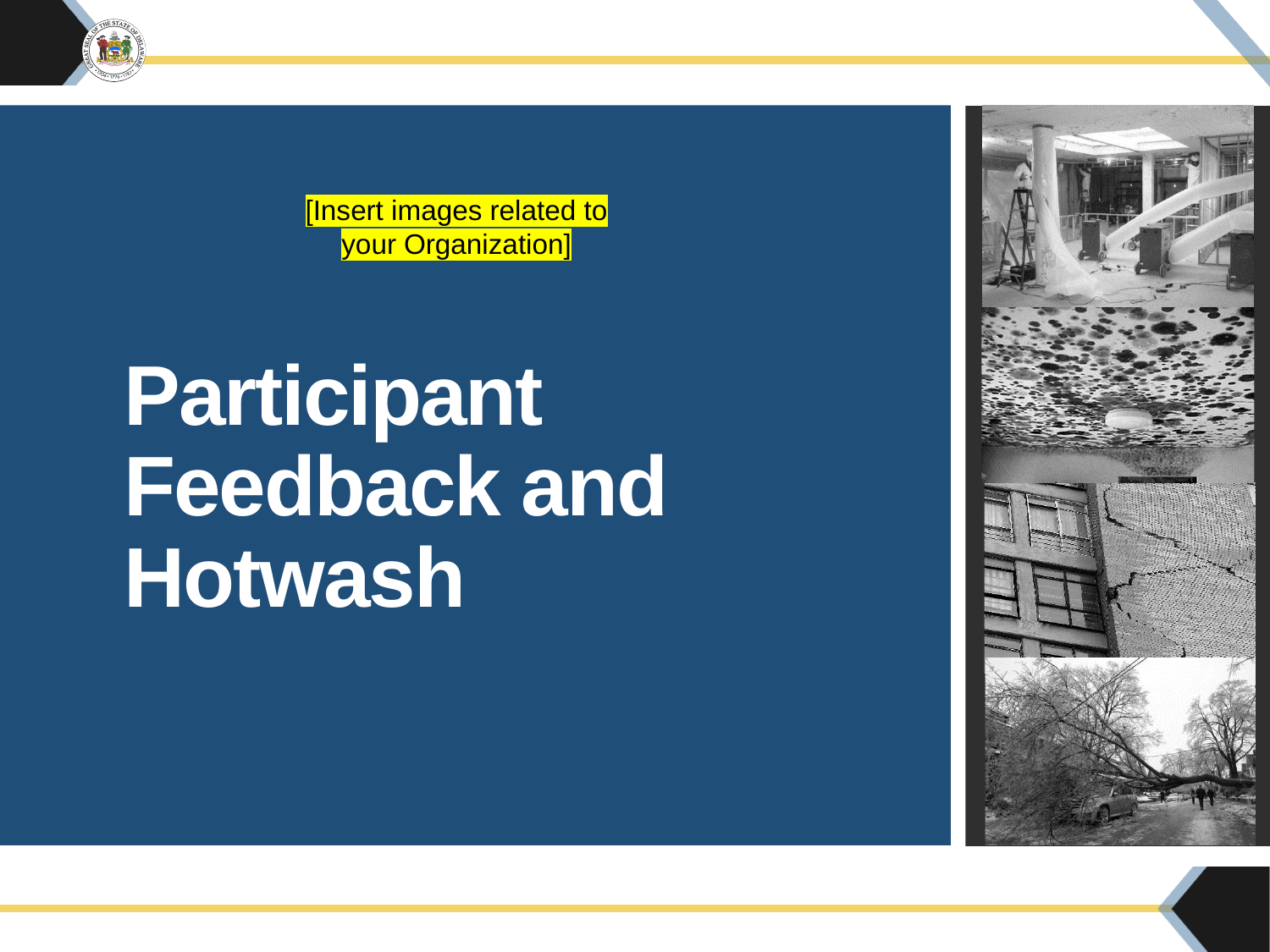

# Participant Feedback and Hotwash
[Insert images related to your Organization]